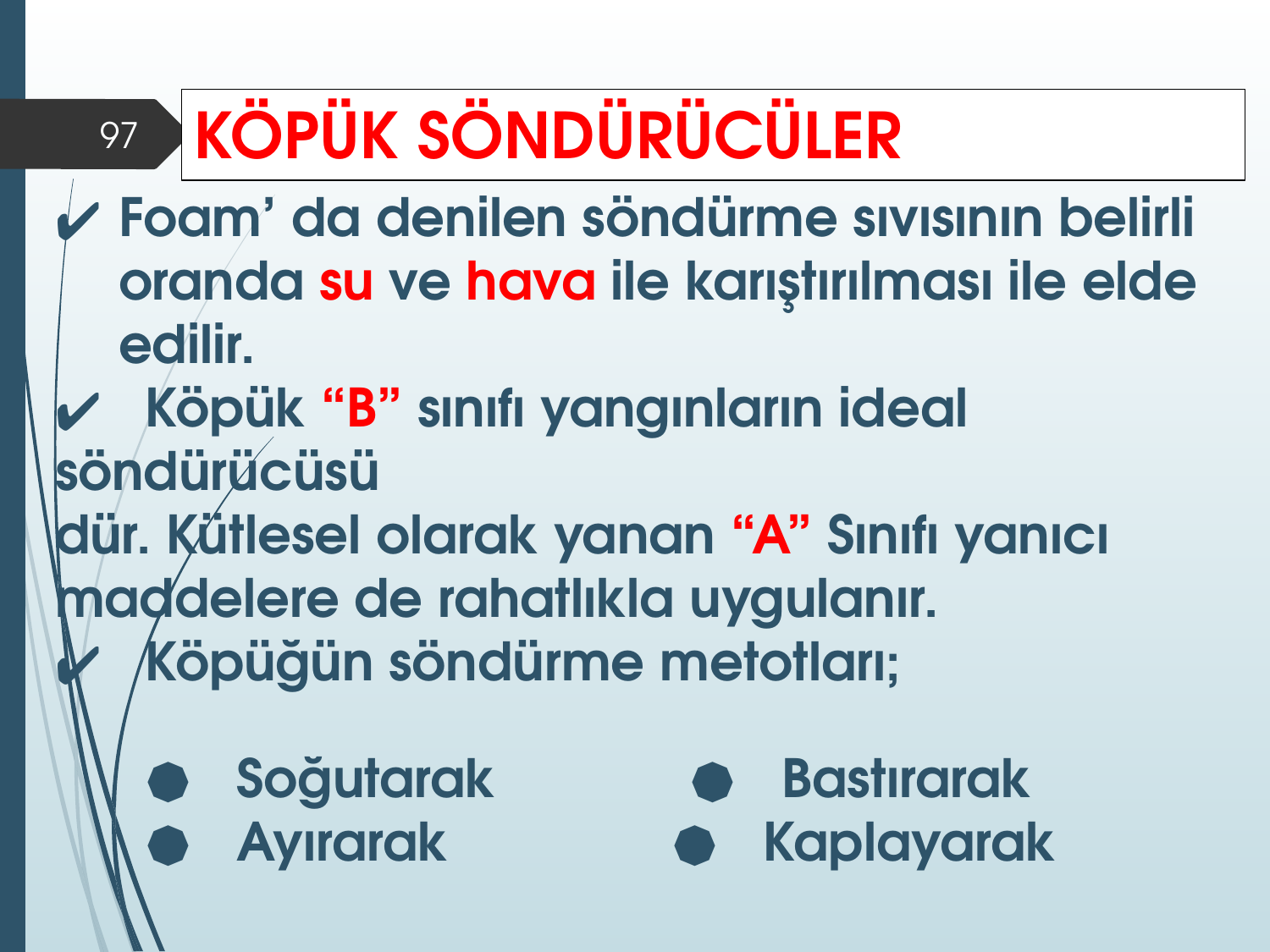

# KÖPÜK SÖNDÜRÜCÜLER
97
Foam’ da denilen söndürme sıvısının belirli oranda su ve hava ile karıştırılması ile elde edilir.

   Köpük “B” sınıfı yangınların ideal söndürücüsü
dür. Kütlesel olarak yanan “A” Sınıfı yanıcı maddelere de rahatlıkla uygulanır.
   Köpüğün söndürme metotları;
      ⯄   Soğutarak             ⯄   Bastırarak
      ⯄   Ayırarak               ⯄   Kaplayarak